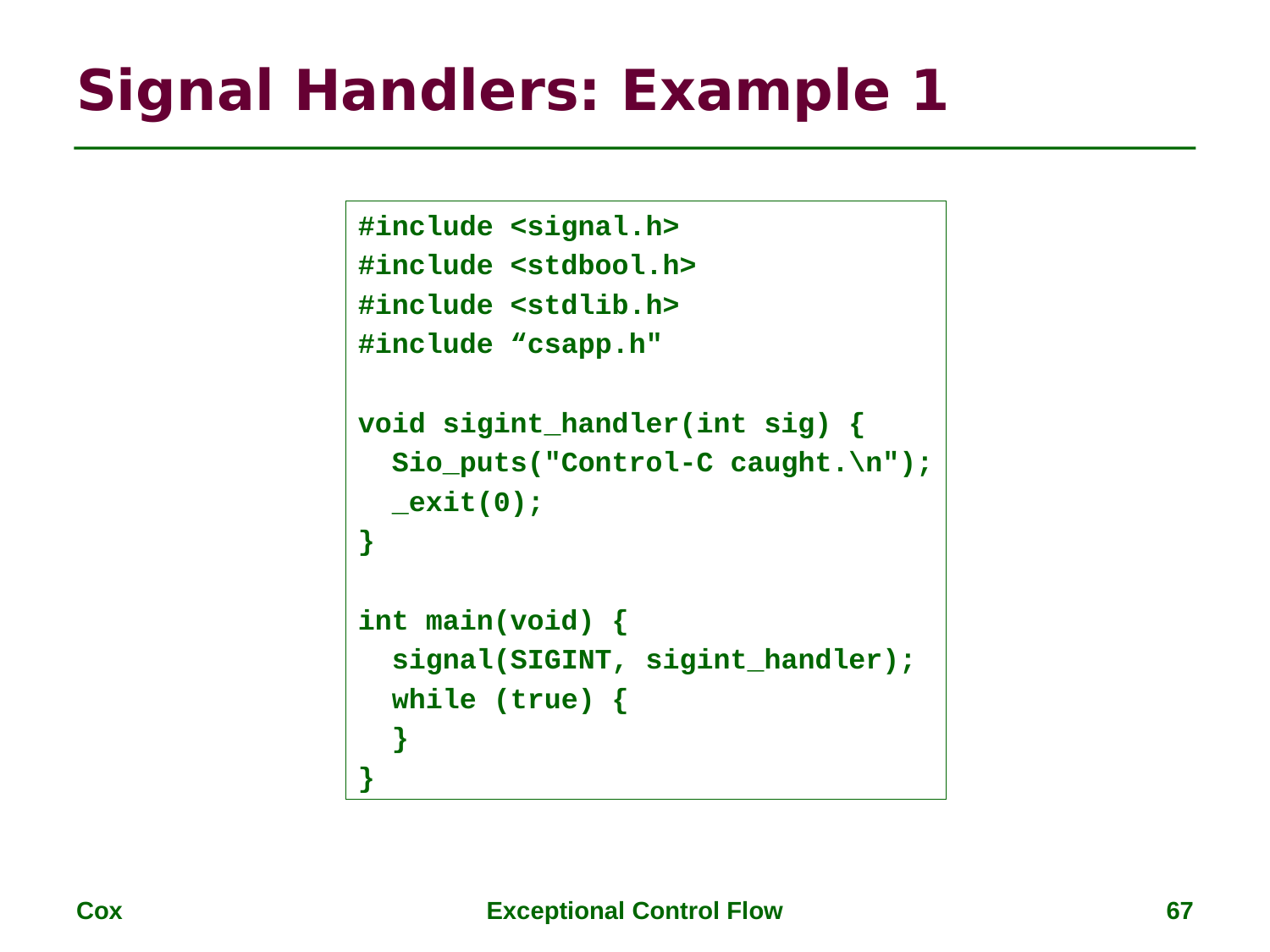

# Signal Handlers: Example 1
#include <signal.h>
#include <stdbool.h>
#include <stdlib.h>
#include “csapp.h"

void sigint_handler(int sig) {
  Sio_puts("Control-C caught.\n");
  _exit(0);
}

int main(void) {
  signal(SIGINT, sigint_handler);
  while (true) {
  }
}
Cox
Exceptional Control Flow
67